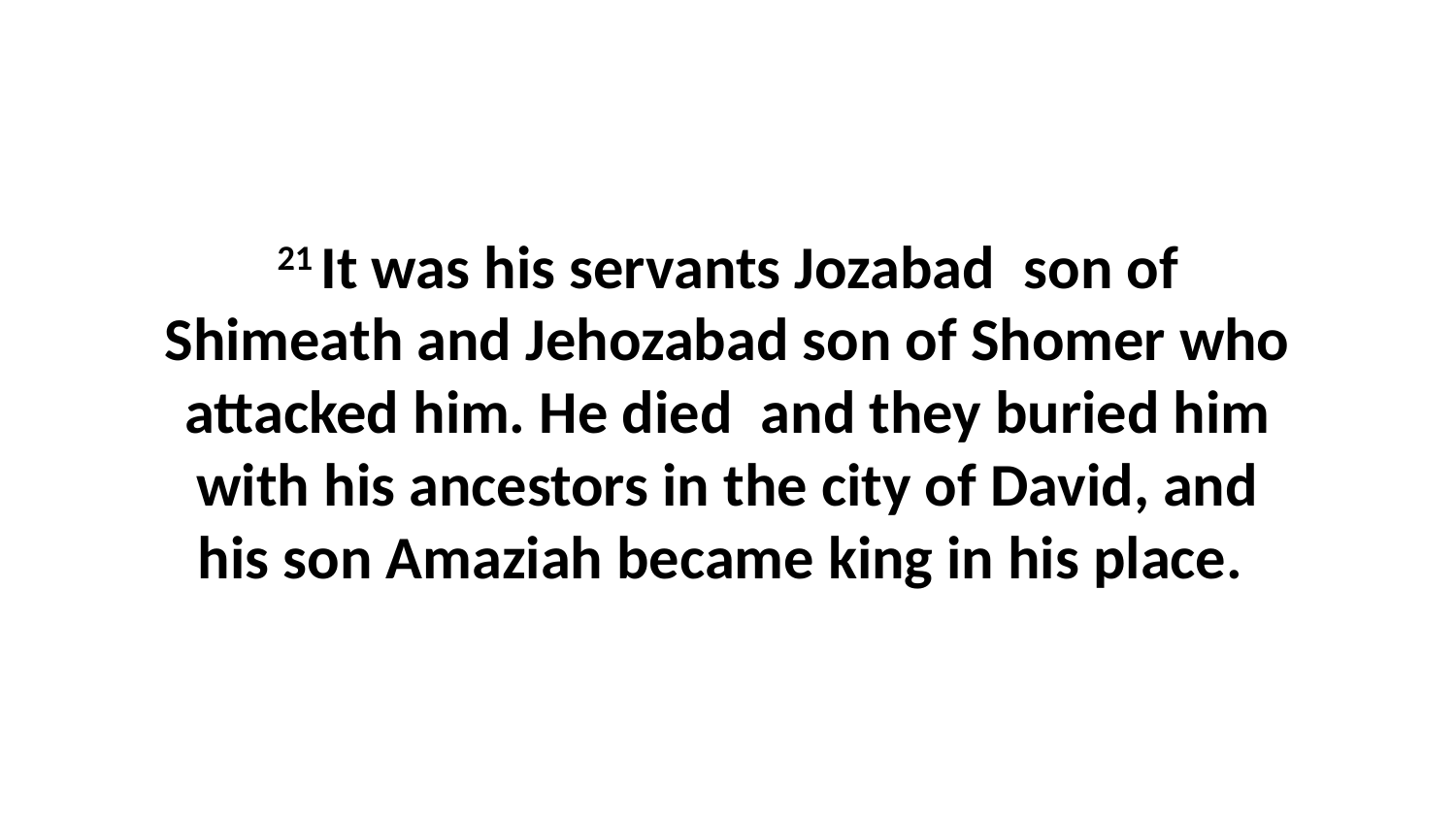

21 It was his servants Jozabad  son of Shimeath and Jehozabad son of Shomer who attacked him. He died  and they buried him with his ancestors in the city of David, and his son Amaziah became king in his place.